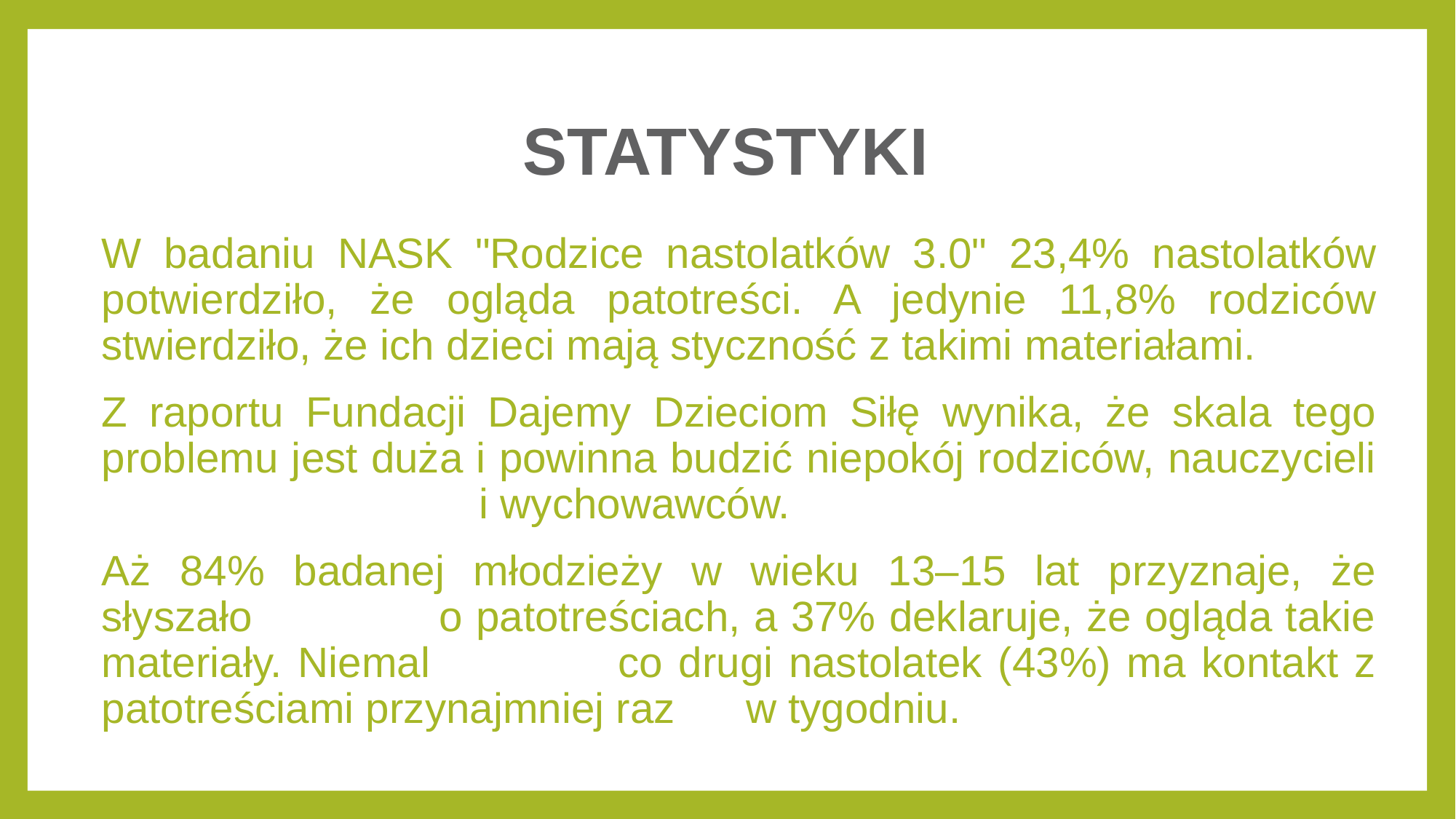

# STATYSTYKI
W badaniu NASK "Rodzice nastolatków 3.0" 23,4% nastolatków potwierdziło, że ogląda patotreści. A jedynie 11,8% rodziców stwierdziło, że ich dzieci mają styczność z takimi materiałami.
Z raportu Fundacji Dajemy Dzieciom Siłę wynika, że skala tego problemu jest duża i powinna budzić niepokój rodziców, nauczycieli                                 i wychowawców.
Aż 84% badanej młodzieży w wieku 13–15 lat przyznaje, że słyszało              o patotreściach, a 37% deklaruje, że ogląda takie materiały. Niemal            co drugi nastolatek (43%) ma kontakt z patotreściami przynajmniej raz      w tygodniu.